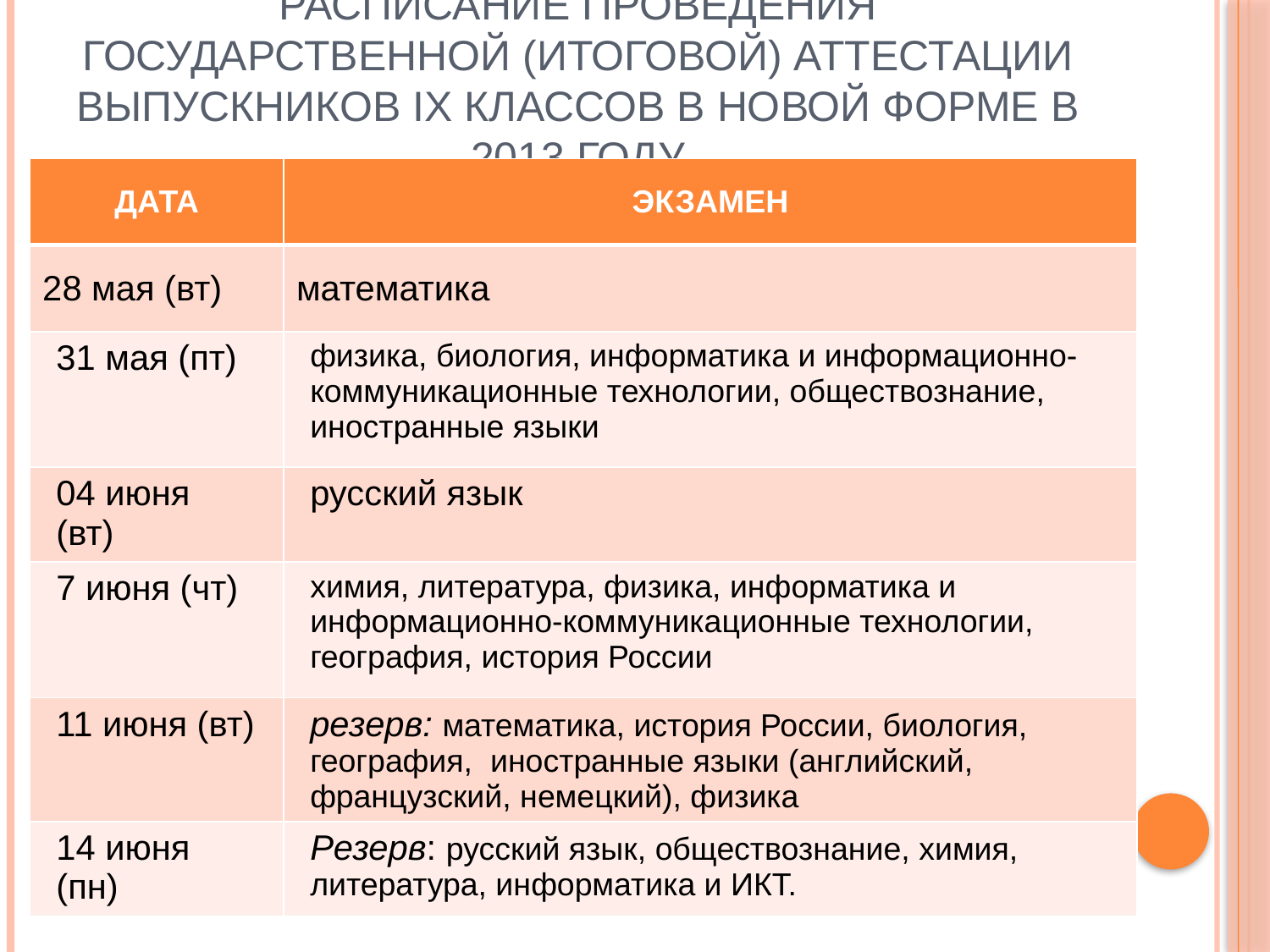

# Расписание проведения государственной (итоговой) аттестации выпускников IX классов в новой форме в 2013 году
| ДАТА | ЭКЗАМЕН |
| --- | --- |
| 28 мая (вт) | математика |
| 31 мая (пт) | физика, биология, информатика и информационно-коммуникационные технологии, обществознание, иностранные языки |
| 04 июня (вт) | русский язык |
| 7 июня (чт) | химия, литература, физика, информатика и информационно-коммуникационные технологии, география, история России |
| 11 июня (вт) | резерв: математика, история России, биология, география, иностранные языки (английский, французский, немецкий), физика |
| 14 июня (пн) | Резерв: русский язык, обществознание, химия, литература, информатика и ИКТ. |